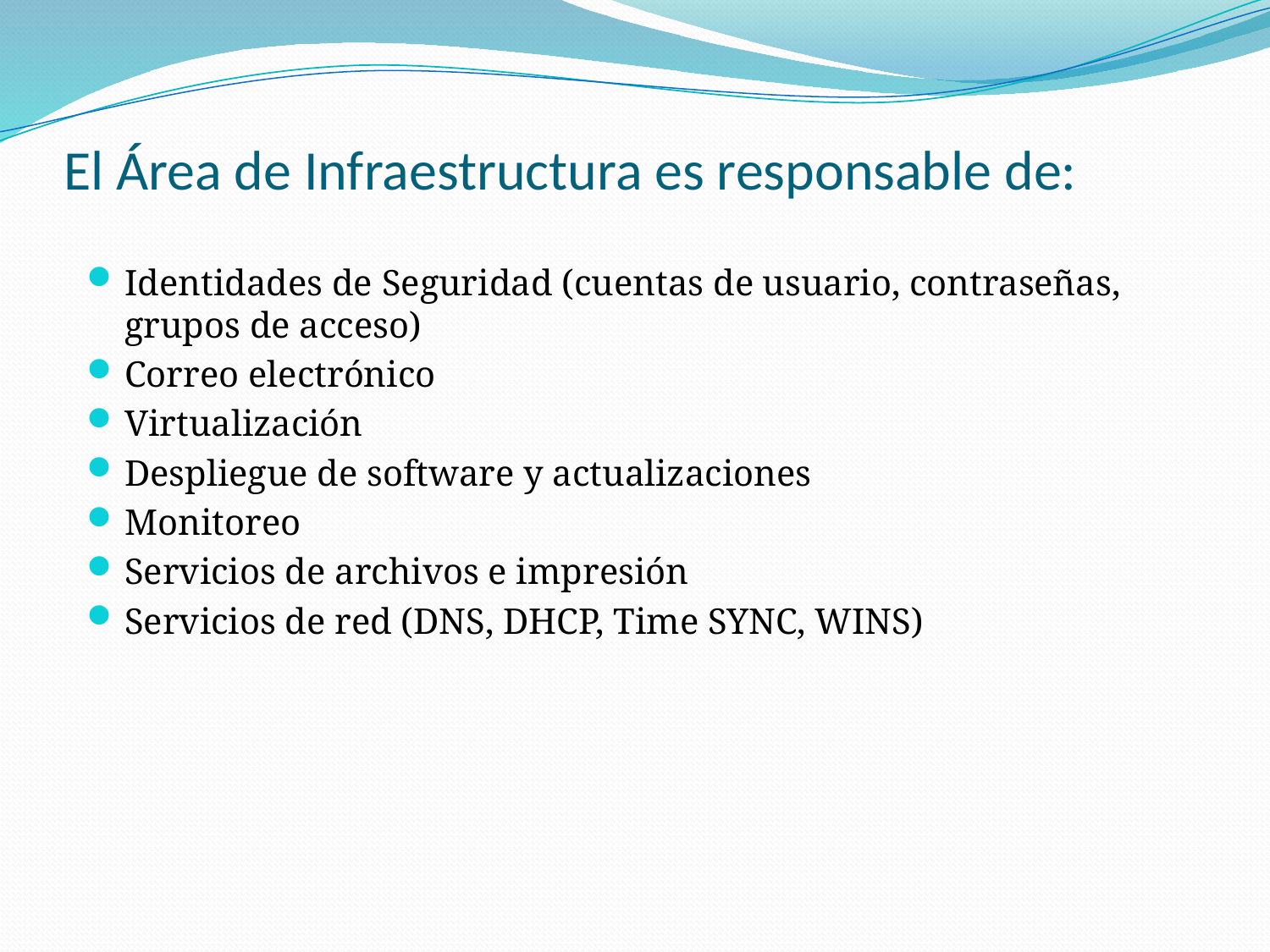

# El Área de Infraestructura es responsable de:
Identidades de Seguridad (cuentas de usuario, contraseñas, grupos de acceso)
Correo electrónico
Virtualización
Despliegue de software y actualizaciones
Monitoreo
Servicios de archivos e impresión
Servicios de red (DNS, DHCP, Time SYNC, WINS)